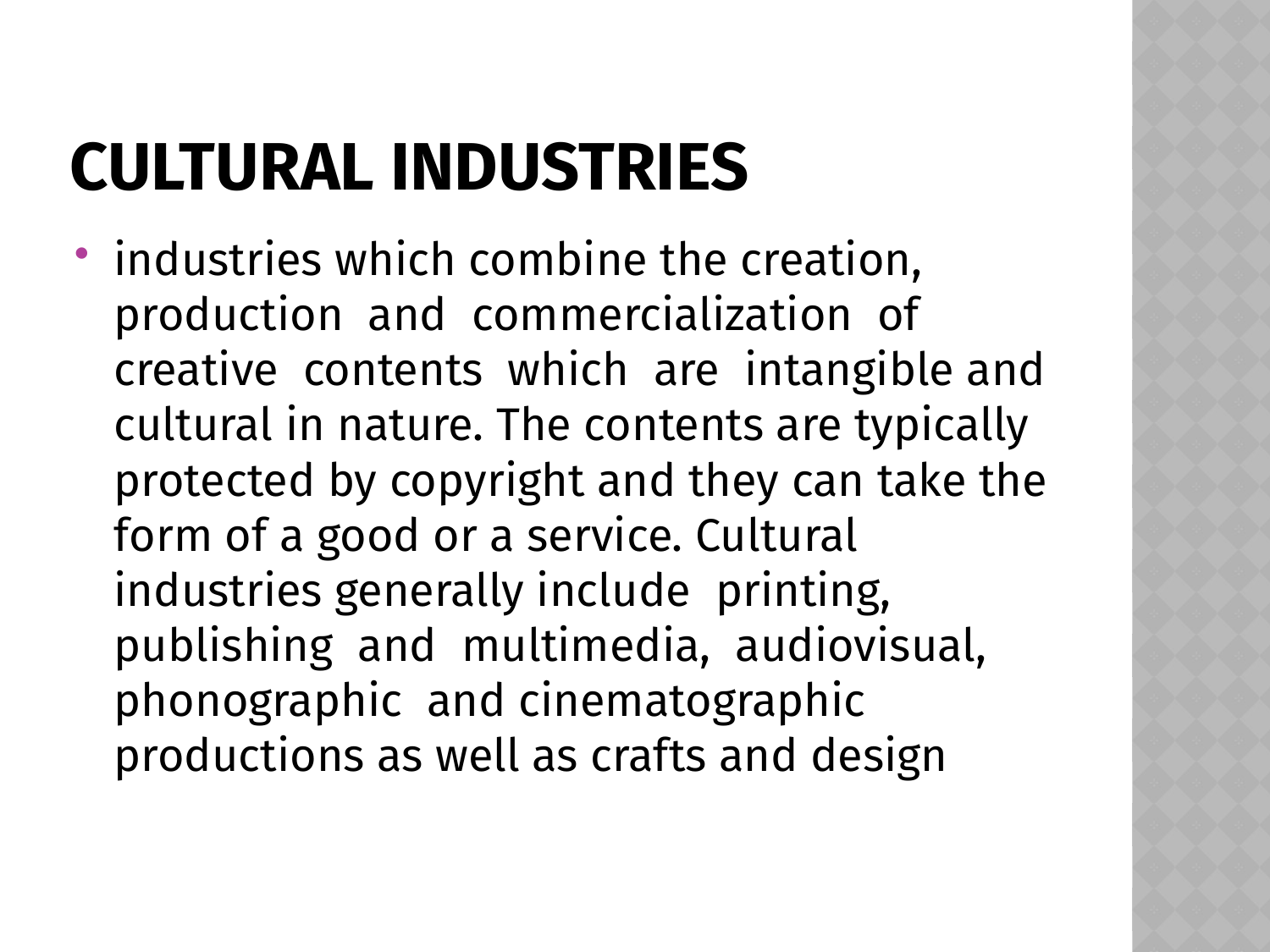

# CULTURAL INDUSTRIES
industries which combine the creation, production  and  commercialization  of  creative  contents  which  are  intangible and cultural in nature. The contents are typically protected by copyright and they can take the form of a good or a service. Cultural industries generally include  printing,  publishing  and  multimedia,  audiovisual,  phonographic  and cinematographic productions as well as crafts and design